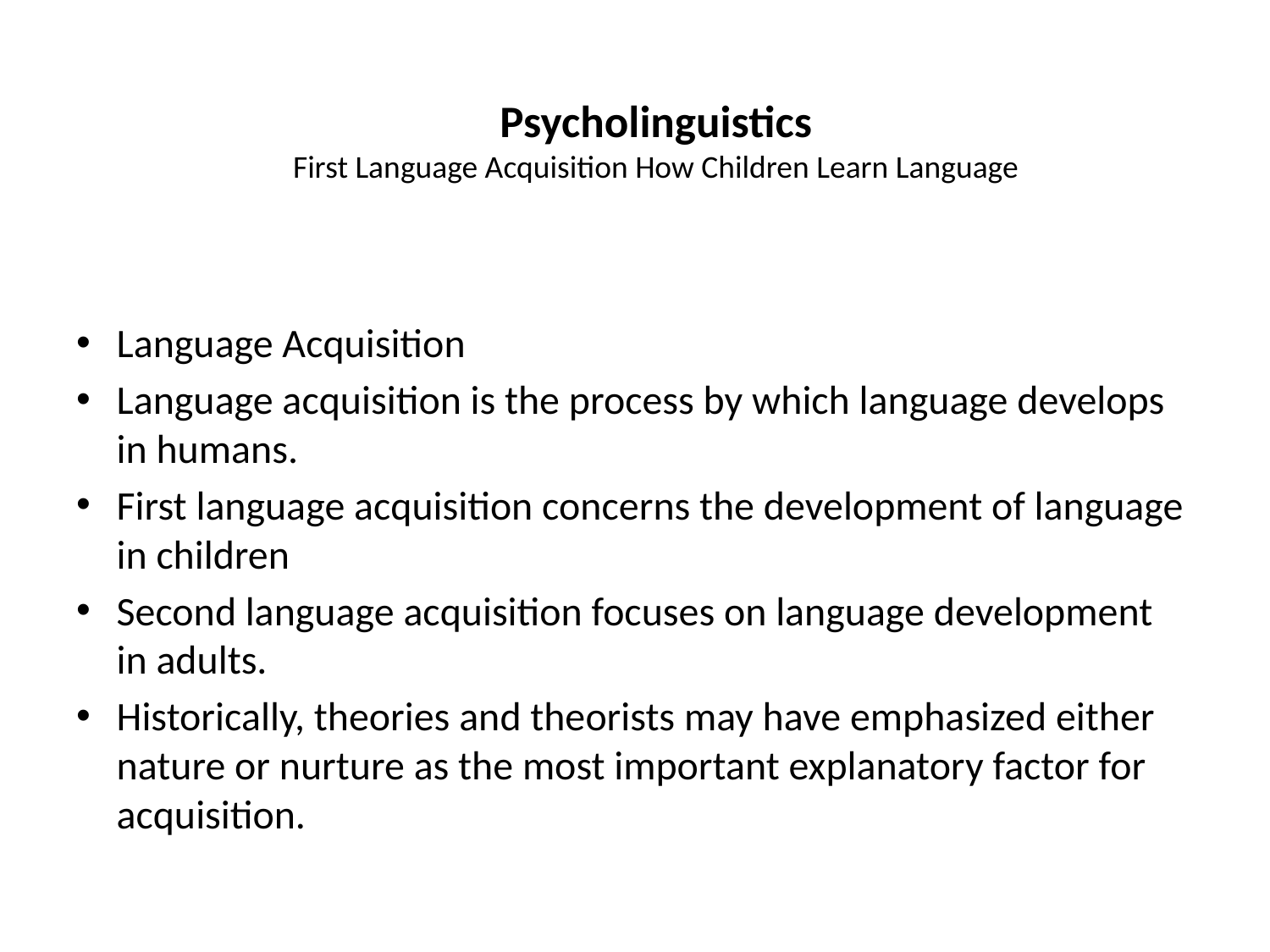

# Psycholinguistics First Language Acquisition How Children Learn Language

Language Acquisition
Language acquisition is the process by which language develops in humans.
First language acquisition concerns the development of language in children
Second language acquisition focuses on language development in adults.
Historically, theories and theorists may have emphasized either nature or nurture as the most important explanatory factor for acquisition.